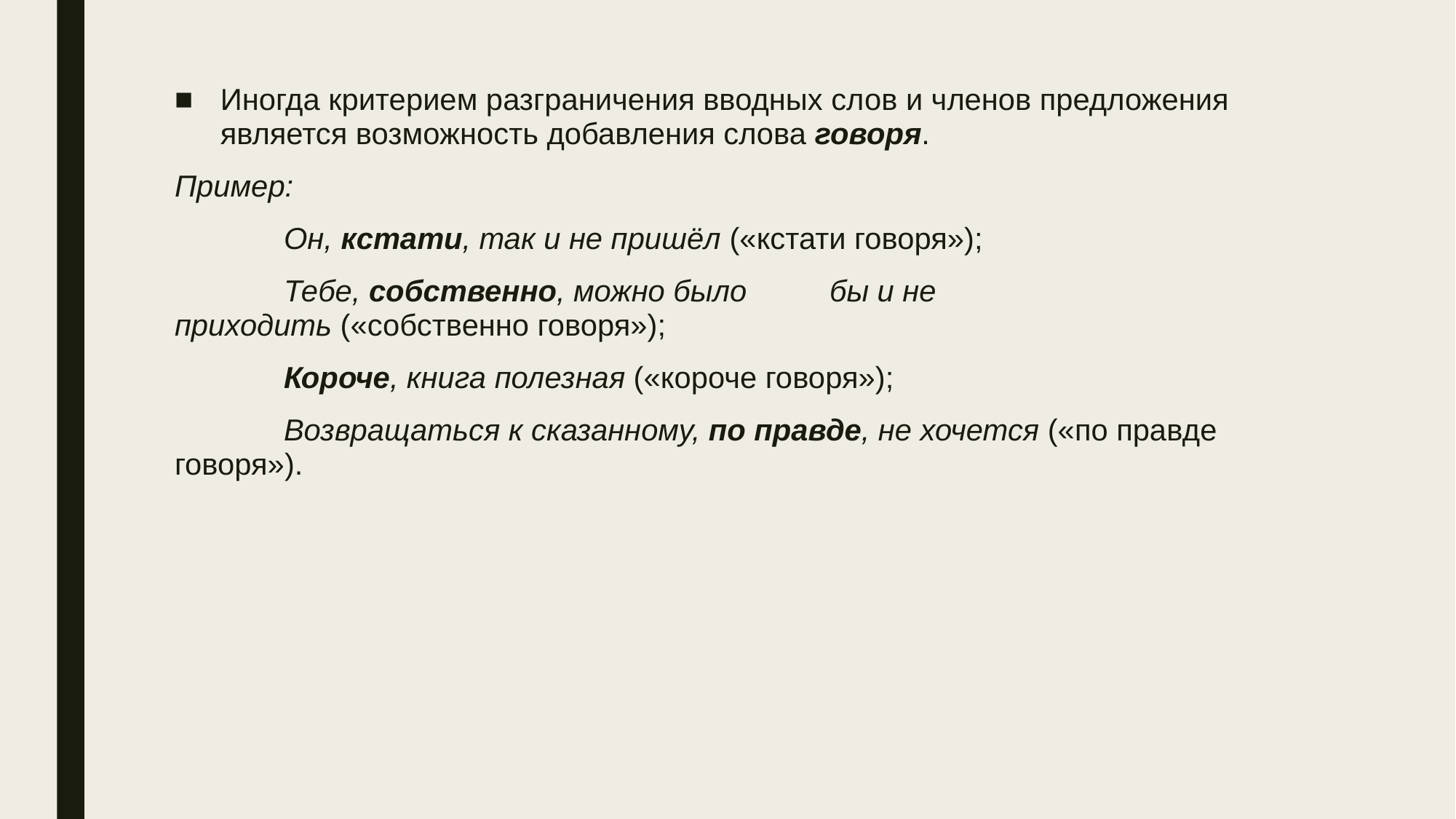

Иногда критерием разграничения вводных слов и членов предложения является возможность добавления слова говоря.
Пример:
	Он, кстати, так и не пришёл («кстати говоря»);
	Тебе, собственно, можно было 	бы и не приходить («собственно говоря»);
	Короче, книга полезная («короче говоря»);
	Возвращаться к сказанному, по правде, не хочется («по правде говоря»).